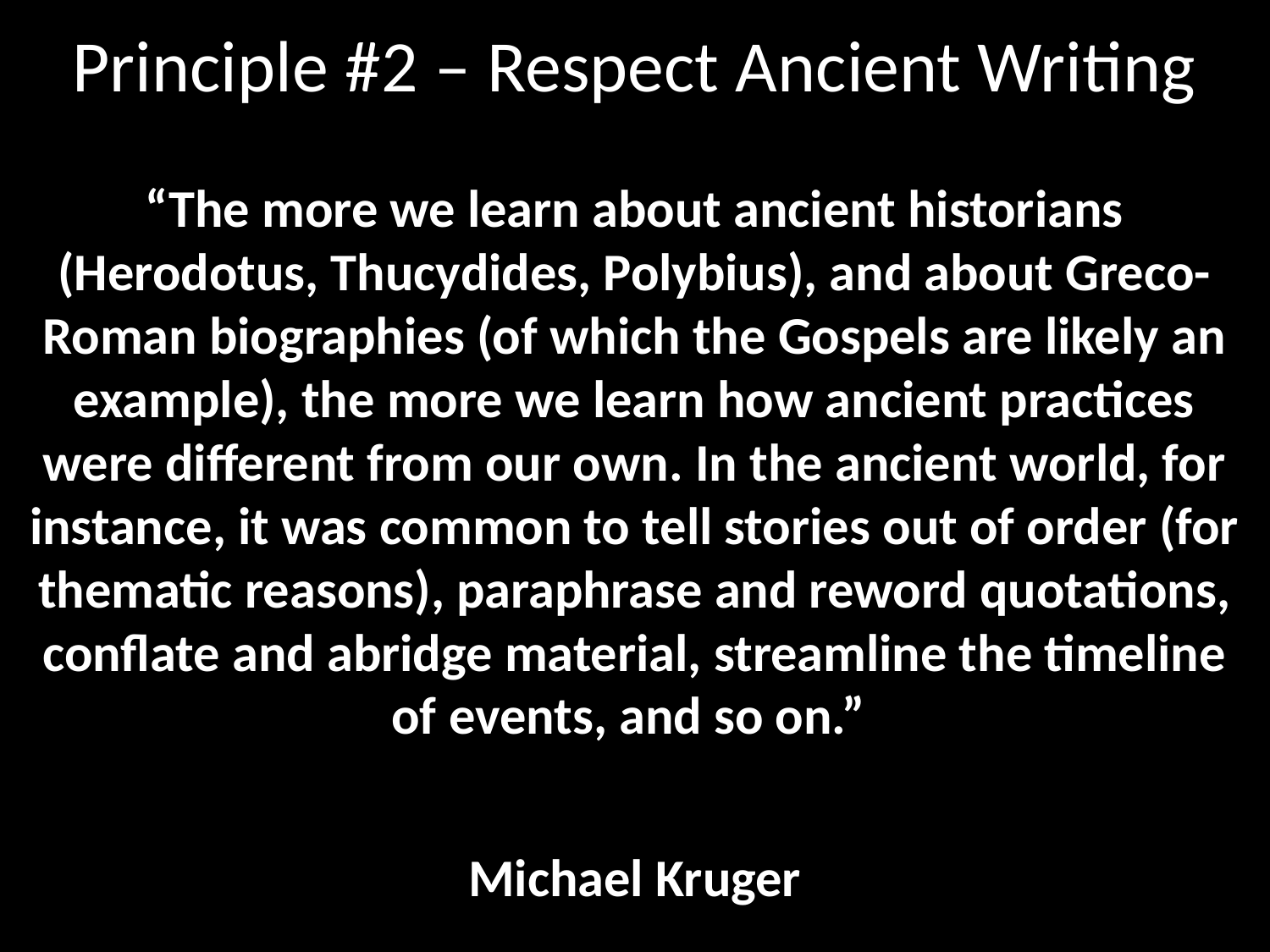

# Principle #2 – Respect Ancient Writing
“The more we learn about ancient historians (Herodotus, Thucydides, Polybius), and about Greco-Roman biographies (of which the Gospels are likely an example), the more we learn how ancient practices were different from our own. In the ancient world, for instance, it was common to tell stories out of order (for thematic reasons), paraphrase and reword quotations, conflate and abridge material, streamline the timeline of events, and so on.”

Michael Kruger